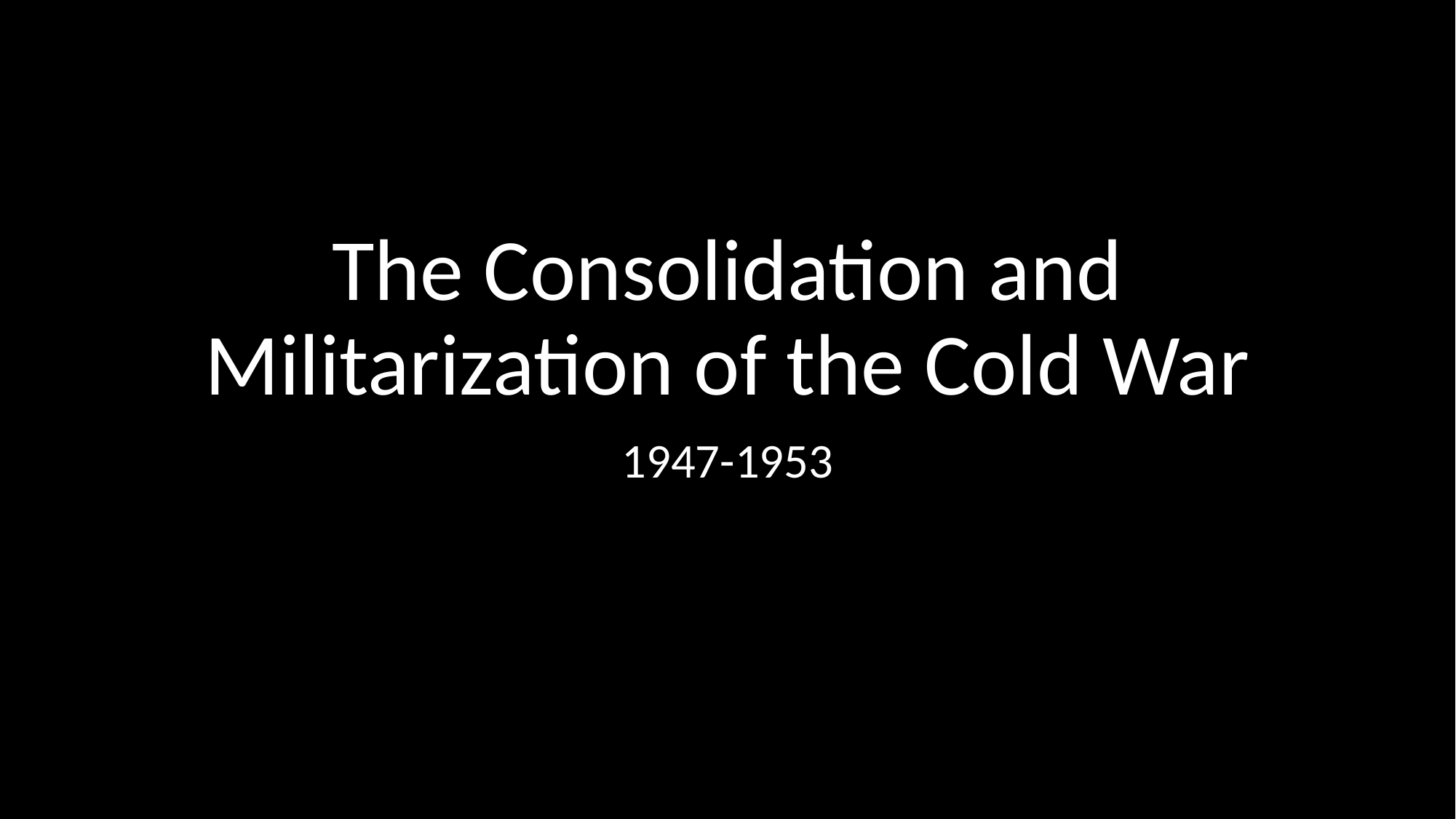

# The Consolidation and Militarization of the Cold War
1947-1953